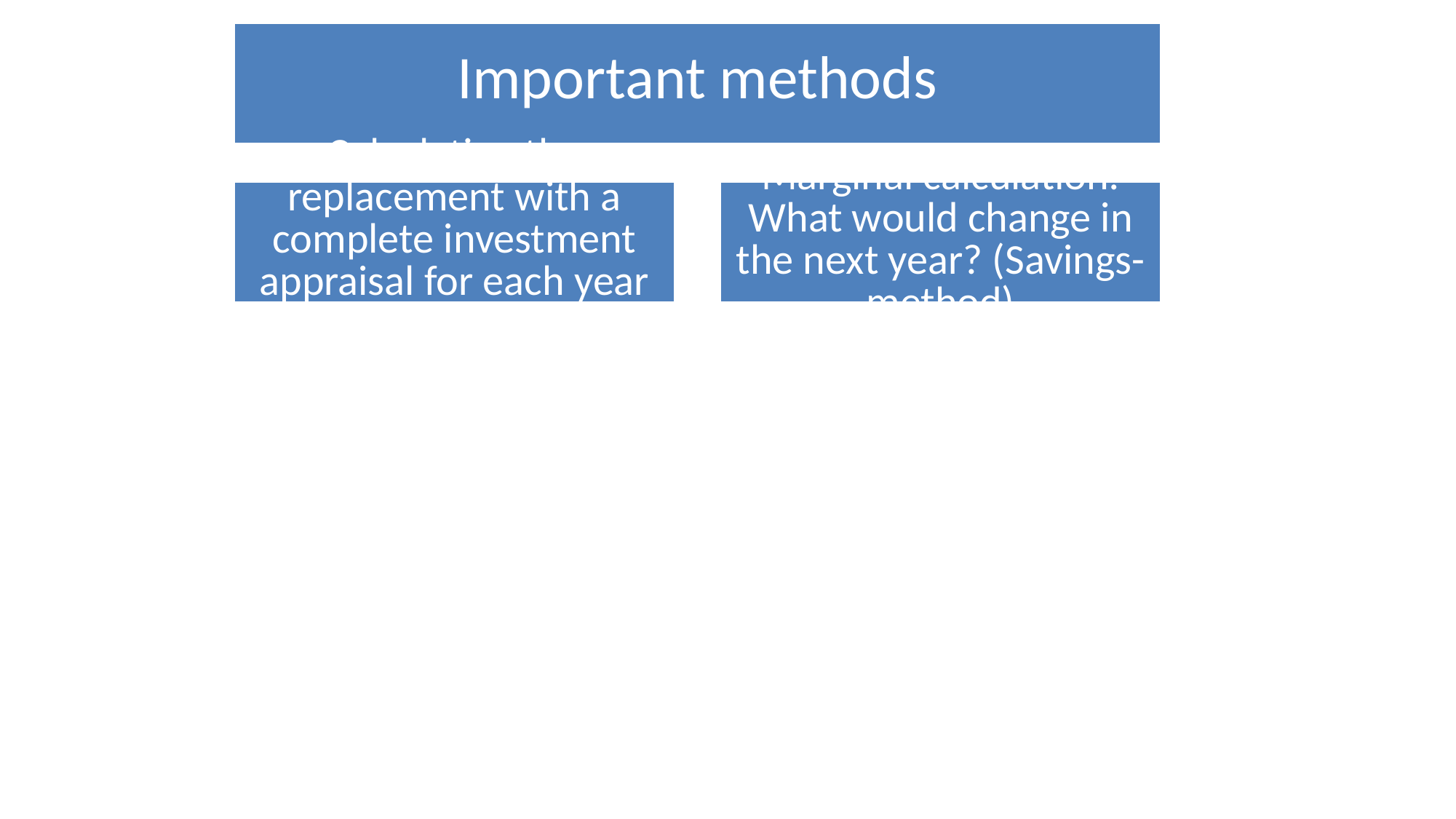

Important methods
Calculating the replacement with a complete investment appraisal for each year of possible replacement
Marginal calculation: What would change in the next year? (Savings-method)